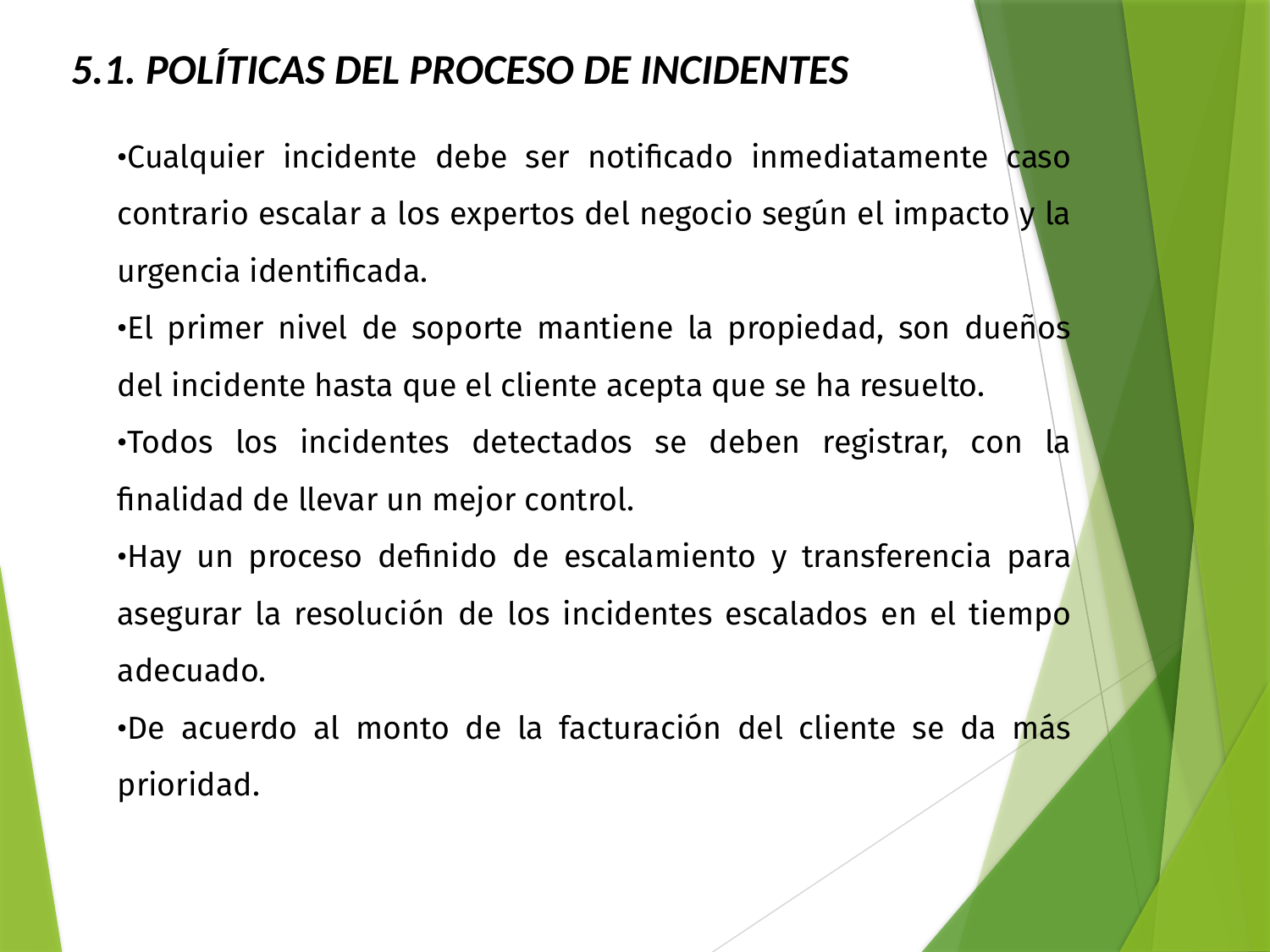

5.1. POLÍTICAS DEL PROCESO DE INCIDENTES
•Cualquier incidente debe ser notificado inmediatamente caso contrario escalar a los expertos del negocio según el impacto y la urgencia identificada.
•El primer nivel de soporte mantiene la propiedad, son dueños del incidente hasta que el cliente acepta que se ha resuelto.
•Todos los incidentes detectados se deben registrar, con la finalidad de llevar un mejor control.
•Hay un proceso definido de escalamiento y transferencia para asegurar la resolución de los incidentes escalados en el tiempo adecuado.
•De acuerdo al monto de la facturación del cliente se da más prioridad.